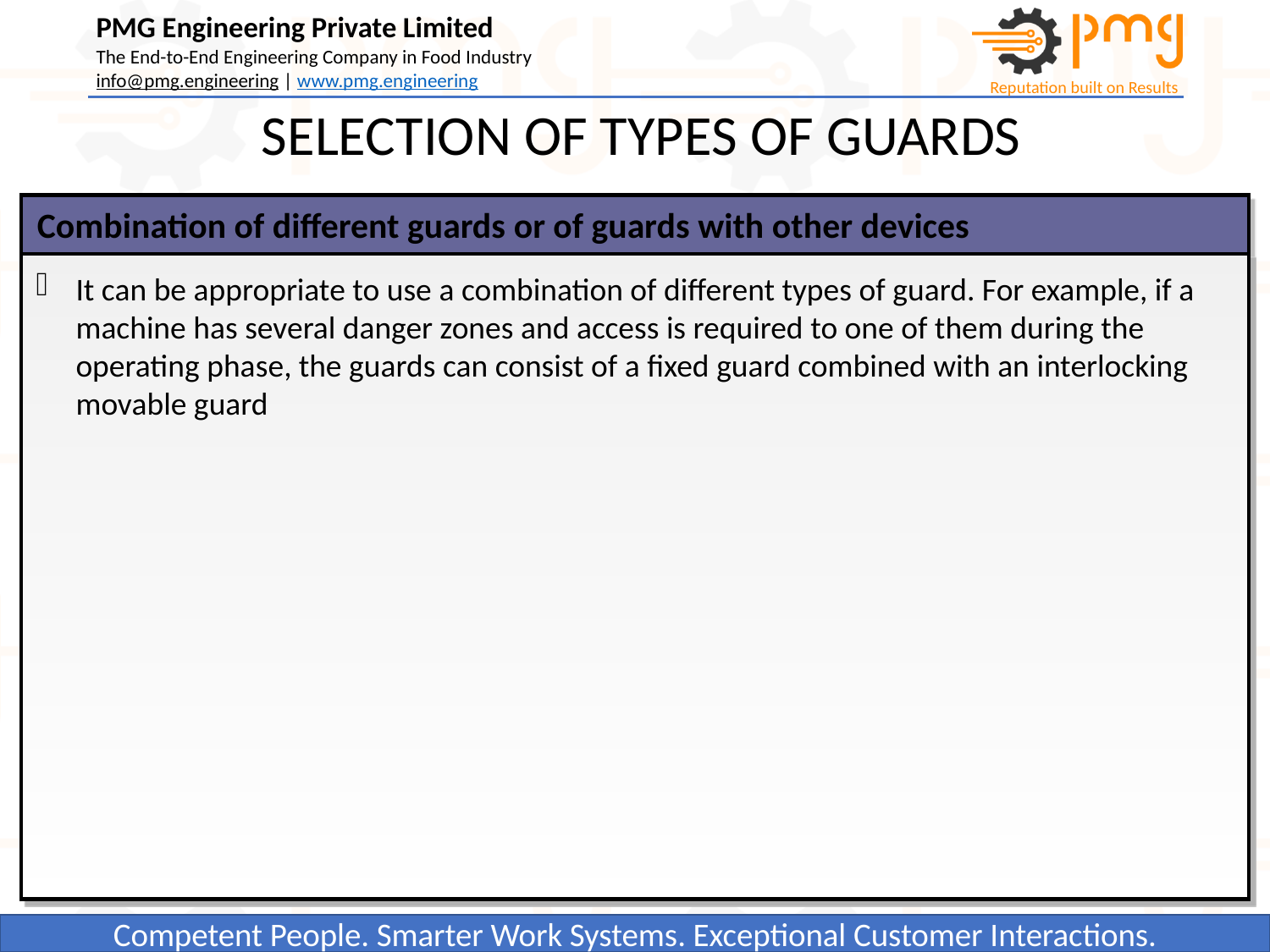

SELECTION OF TYPES OF GUARDS
  Combination of different guards or of guards with other devices
It can be appropriate to use a combination of different types of guard. For example, if a machine has several danger zones and access is required to one of them during the operating phase, the guards can consist of a fixed guard combined with an interlocking movable guard